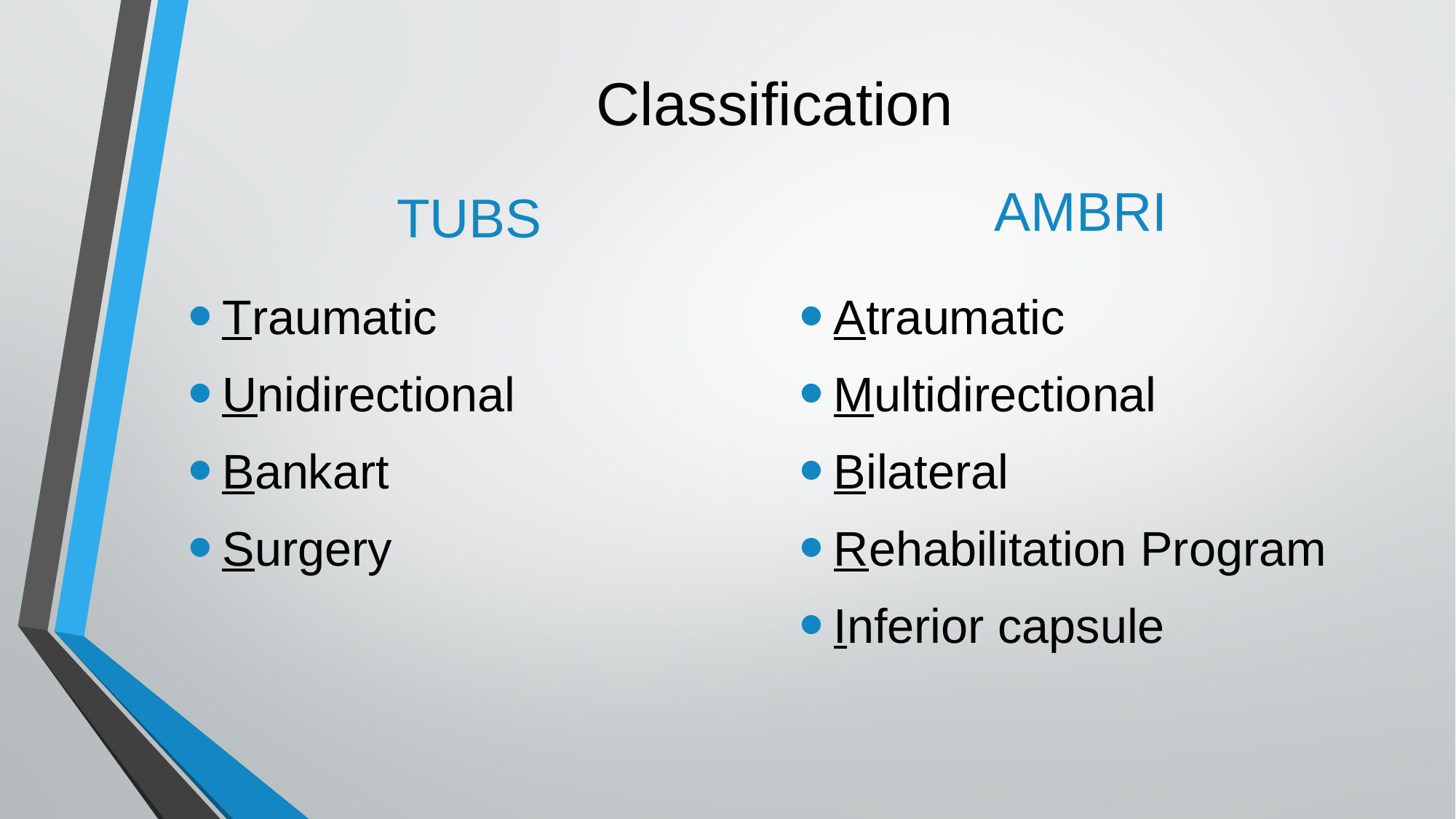

# Classification
AMBRI
TUBS
Traumatic
Unidirectional
Bankart
Surgery

Atraumatic
Multidirectional
Bilateral
Rehabilitation Program
Inferior capsule